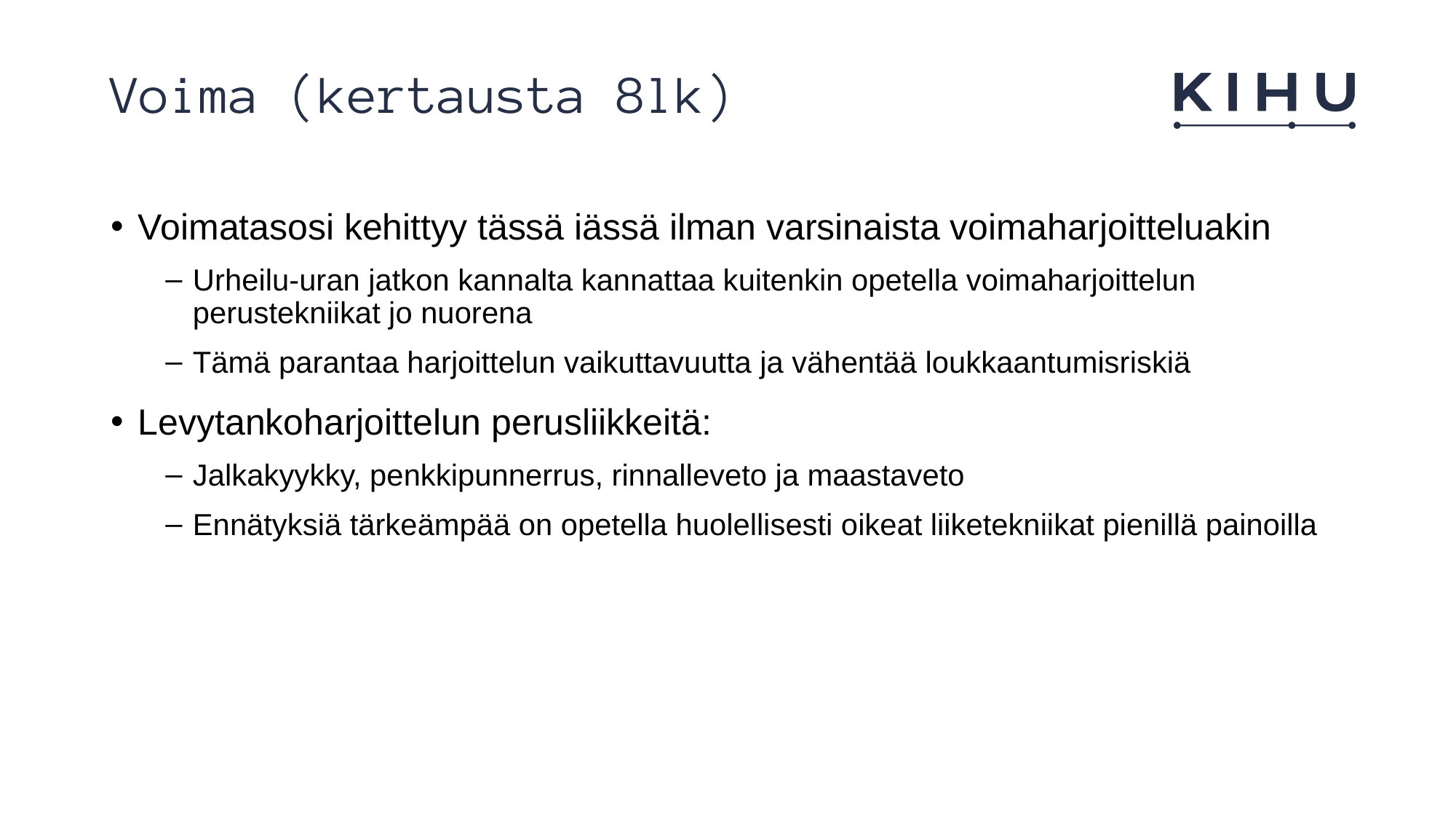

# Voima (kertausta 8lk)
Voimatasosi kehittyy tässä iässä ilman varsinaista voimaharjoitteluakin
Urheilu-uran jatkon kannalta kannattaa kuitenkin opetella voimaharjoittelun perustekniikat jo nuorena
Tämä parantaa harjoittelun vaikuttavuutta ja vähentää loukkaantumisriskiä
Levytankoharjoittelun perusliikkeitä:
Jalkakyykky, penkkipunnerrus, rinnalleveto ja maastaveto
Ennätyksiä tärkeämpää on opetella huolellisesti oikeat liiketekniikat pienillä painoilla